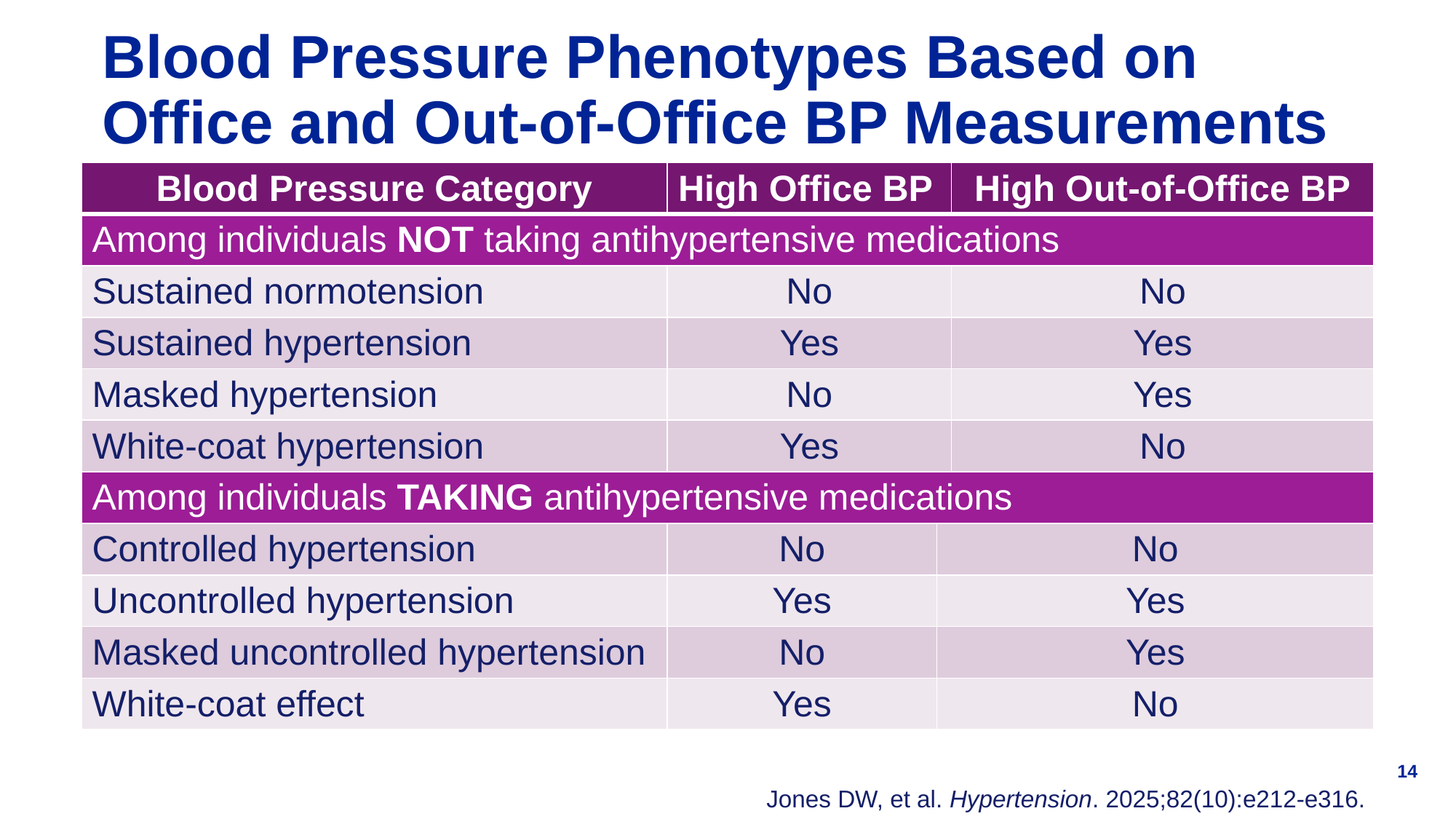

# Blood Pressure Phenotypes Based on Office and Out-of-Office BP Measurements
| Blood Pressure Category | High Office BP | High Out-of-Office BP | High Out-of-Office BP |
| --- | --- | --- | --- |
| Among individuals NOT taking antihypertensive medications |  |  |  |
| Sustained normotension | No | No | No |
| Sustained hypertension | Yes | Yes | Yes |
| Masked hypertension | No | Yes | Yes |
| White-coat hypertension | Yes | No | No |
| Among individuals TAKING antihypertensive medications |  |  |  |
| Controlled hypertension | No | No |  |
| Uncontrolled hypertension | Yes | Yes |  |
| Masked uncontrolled hypertension | No | Yes |  |
| White-coat effect | Yes | No |  |
14

Jones DW, et al. Hypertension. 2025;82(10):e212-e316.